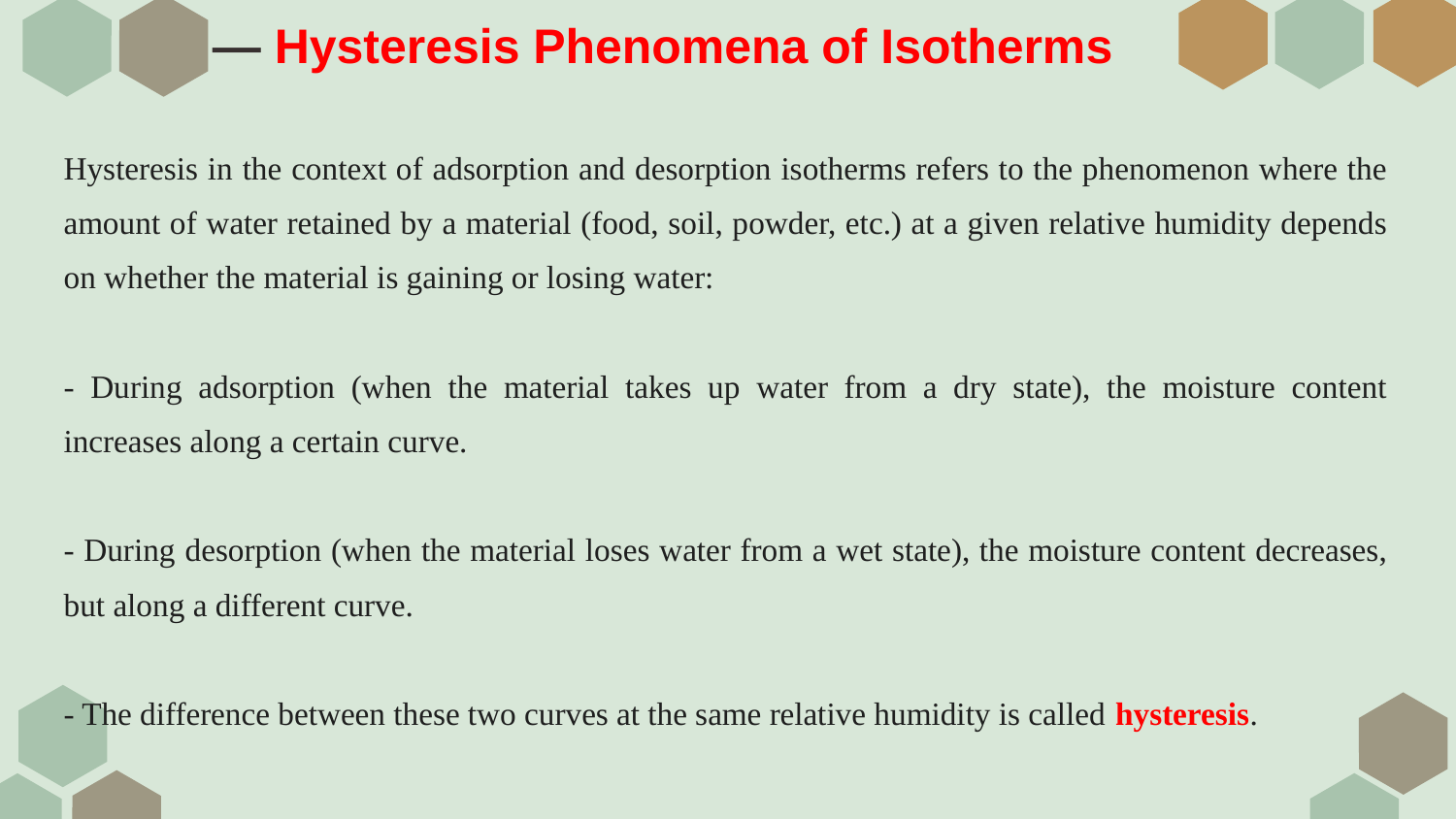

# — Hysteresis Phenomena of Isotherms
Hysteresis in the context of adsorption and desorption isotherms refers to the phenomenon where the amount of water retained by a material (food, soil, powder, etc.) at a given relative humidity depends on whether the material is gaining or losing water:

- During adsorption (when the material takes up water from a dry state), the moisture content increases along a certain curve.

- During desorption (when the material loses water from a wet state), the moisture content decreases, but along a different curve.

- The difference between these two curves at the same relative humidity is called hysteresis.